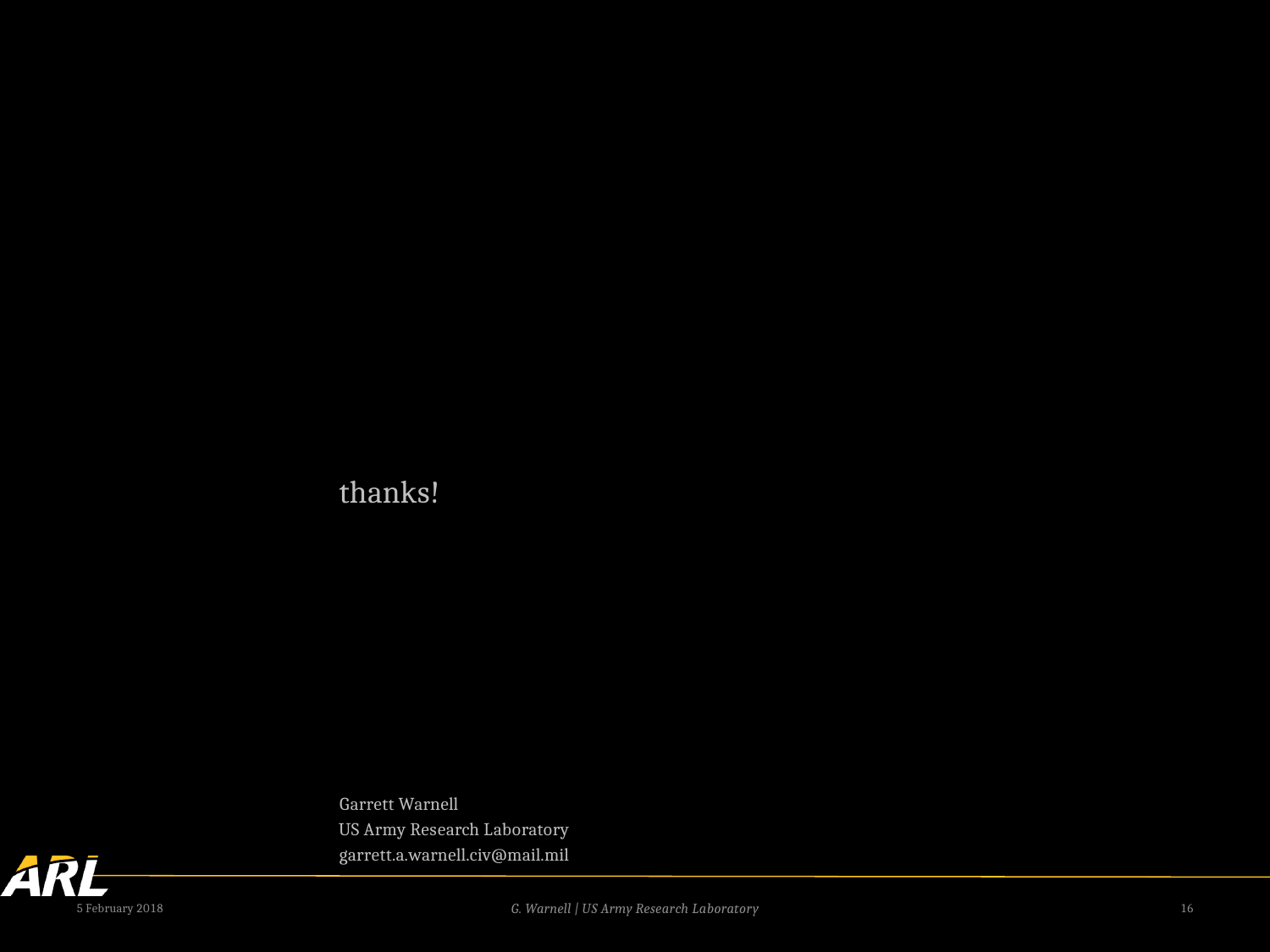

Garrett Warnell
US Army Research Laboratory
garrett.a.warnell.civ@mail.mil
thanks!
5 February 2018
G. Warnell | US Army Research Laboratory
16